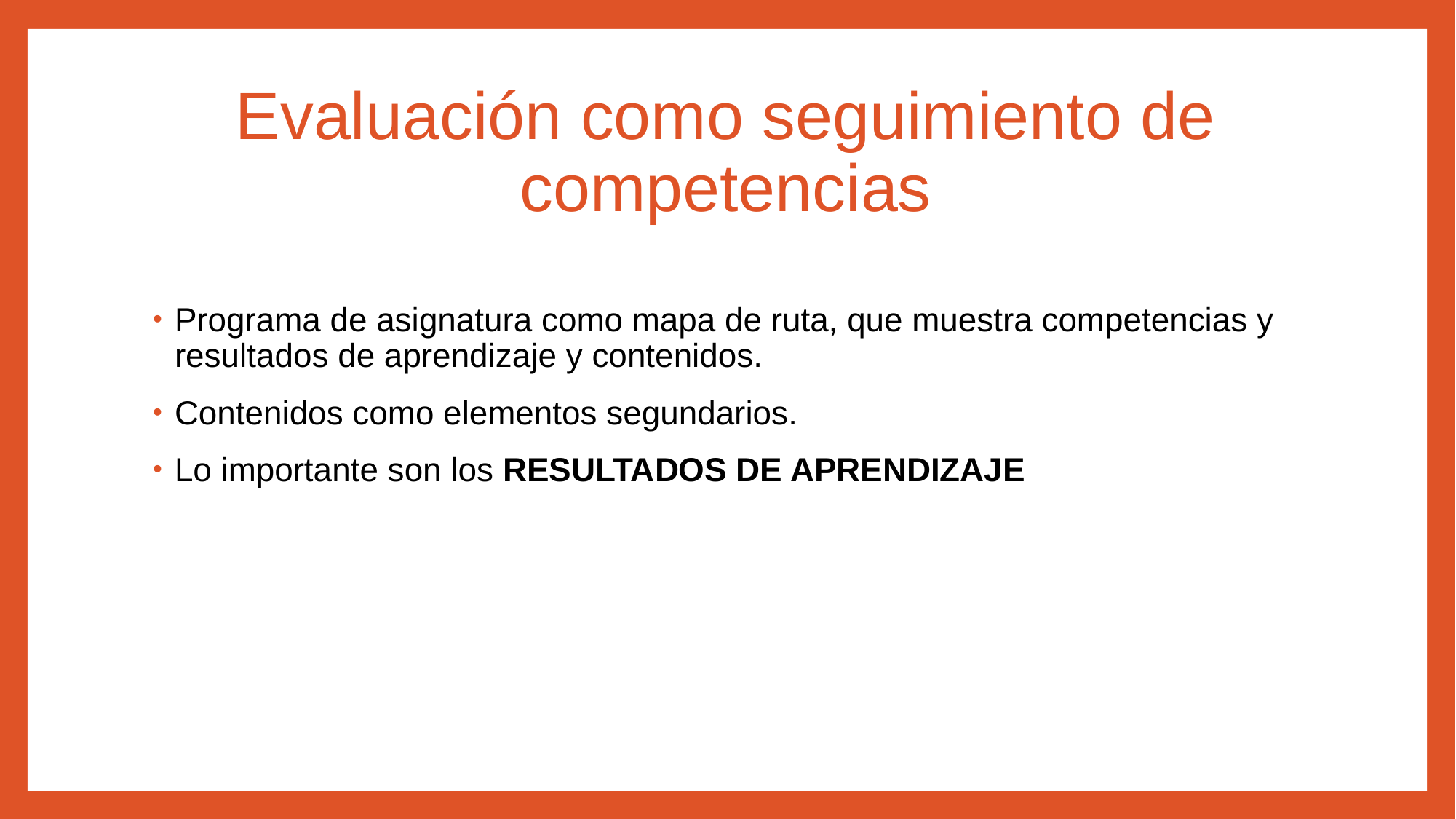

# Evaluación como seguimiento de competencias
Programa de asignatura como mapa de ruta, que muestra competencias y resultados de aprendizaje y contenidos.
Contenidos como elementos segundarios.
Lo importante son los RESULTADOS DE APRENDIZAJE